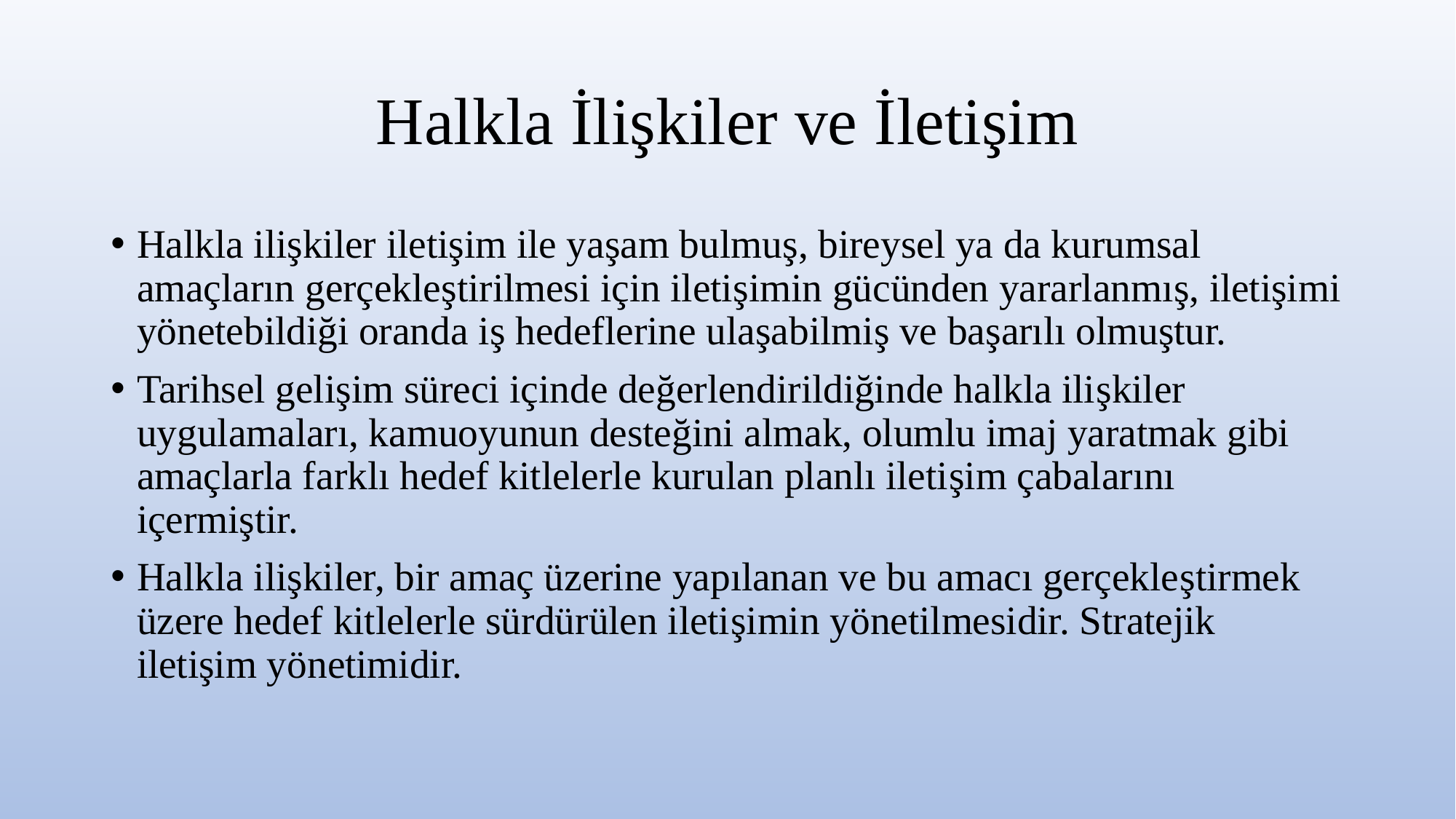

# Halkla İlişkiler ve İletişim
Halkla ilişkiler iletişim ile yaşam bulmuş, bireysel ya da kurumsal amaçların gerçekleştirilmesi için iletişimin gücünden yararlanmış, iletişimi yönetebildiği oranda iş hedeflerine ulaşabilmiş ve başarılı olmuştur.
Tarihsel gelişim süreci içinde değerlendirildiğinde halkla ilişkiler uygulamaları, kamuoyunun desteğini almak, olumlu imaj yaratmak gibi amaçlarla farklı hedef kitlelerle kurulan planlı iletişim çabalarını içermiştir.
Halkla ilişkiler, bir amaç üzerine yapılanan ve bu amacı gerçekleştirmek üzere hedef kitlelerle sürdürülen iletişimin yönetilmesidir. Stratejik iletişim yönetimidir.